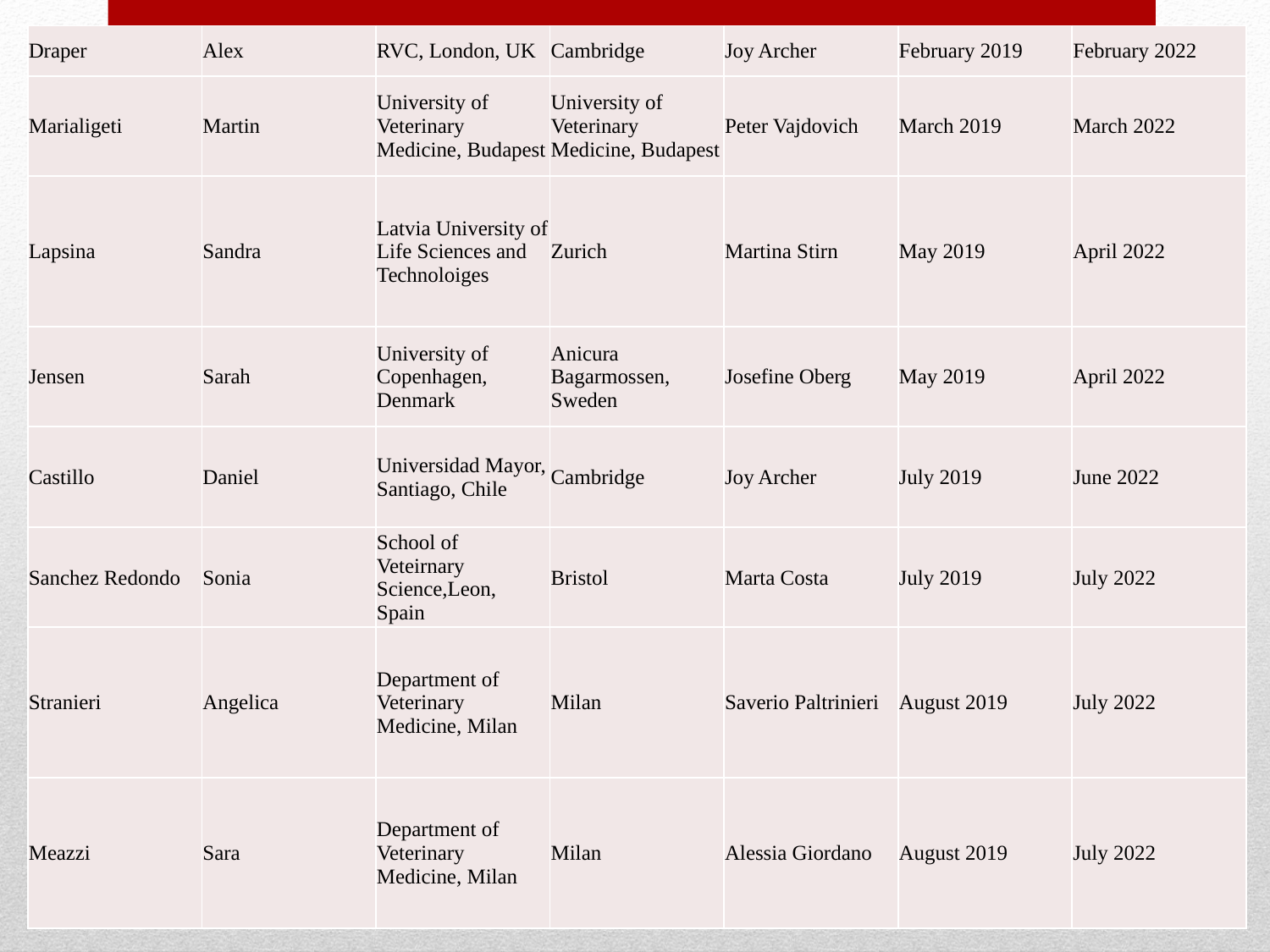

| Draper | Alex | RVC, London, UK | Cambridge | Joy Archer | February 2019 | February 2022 |
| --- | --- | --- | --- | --- | --- | --- |
| Marialigeti | Martin | University of Veterinary Medicine, Budapest | University of Veterinary Medicine, Budapest | Peter Vajdovich | March 2019 | March 2022 |
| Lapsina | Sandra | Latvia University of Life Sciences and Technoloiges | Zurich | Martina Stirn | May 2019 | April 2022 |
| Jensen | Sarah | University of Copenhagen, Denmark | Anicura Bagarmossen, Sweden | Josefine Oberg | May 2019 | April 2022 |
| Castillo | Daniel | Universidad Mayor, Santiago, Chile | Cambridge | Joy Archer | July 2019 | June 2022 |
| Sanchez Redondo | Sonia | School of Veteirnary Science,Leon, Spain | Bristol | Marta Costa | July 2019 | July 2022 |
| Stranieri | Angelica | Department of Veterinary Medicine, Milan | Milan | Saverio Paltrinieri | August 2019 | July 2022 |
| Meazzi | Sara | Department of Veterinary Medicine, Milan | Milan | Alessia Giordano | August 2019 | July 2022 |